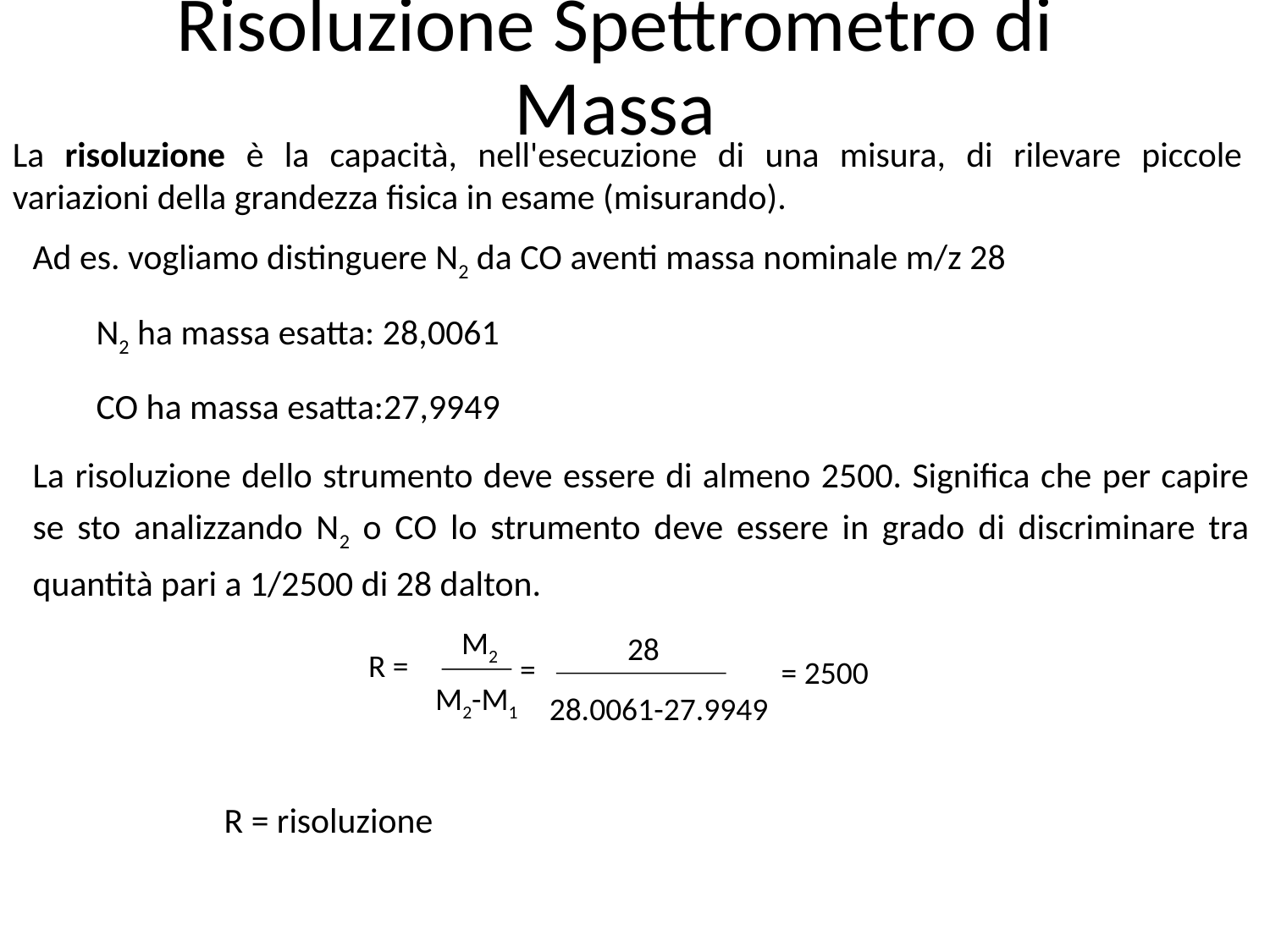

# Risoluzione Spettrometro di Massa
La risoluzione è la capacità, nell'esecuzione di una misura, di rilevare piccole variazioni della grandezza fisica in esame (misurando).
Ad es. vogliamo distinguere N2 da CO aventi massa nominale m/z 28
N2 ha massa esatta: 28,0061
CO ha massa esatta:27,9949
La risoluzione dello strumento deve essere di almeno 2500. Significa che per capire se sto analizzando N2 o CO lo strumento deve essere in grado di discriminare tra quantità pari a 1/2500 di 28 dalton.
M2
28
R =
=
= 2500

M2-M1

28.0061-27.9949
R = risoluzione